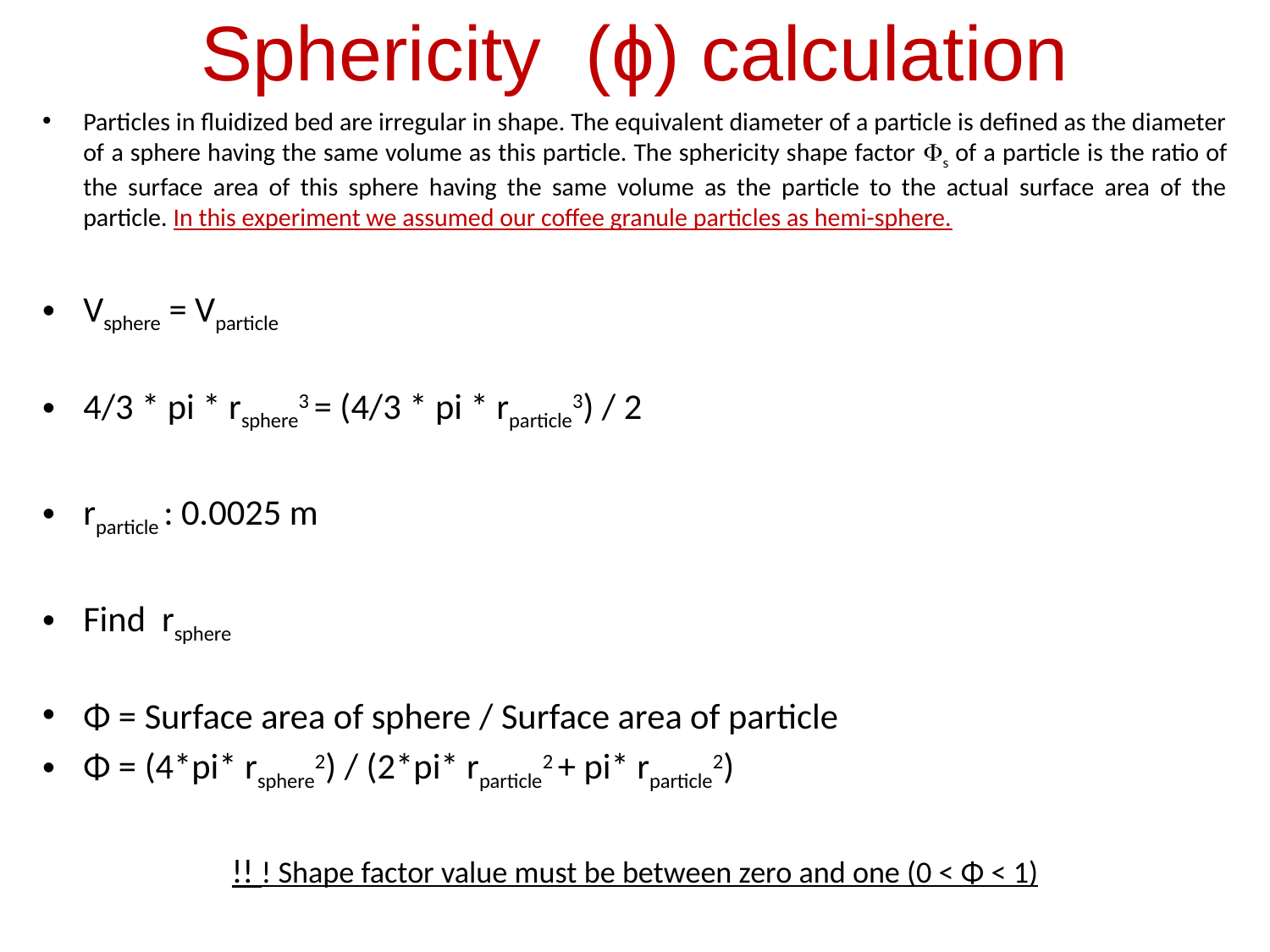

# Sphericity  (ɸ) calculation
Particles in fluidized bed are irregular in shape. The equivalent diameter of a particle is defined as the diameter of a sphere having the same volume as this particle. The sphericity shape factor Φs of a particle is the ratio of the surface area of this sphere having the same volume as the particle to the actual surface area of the particle. In this experiment we assumed our coffee granule particles as hemi-sphere.

Vsphere = Vparticle

4/3 * pi * rsphere3 = (4/3 * pi * rparticle3) / 2

rparticle : 0.0025 m

Find  rsphere

Φ = Surface area of sphere / Surface area of particle
Φ = (4*pi* rsphere2) / (2*pi* rparticle2 + pi* rparticle2)

!! ! Shape factor value must be between zero and one (0 < Φ < 1)